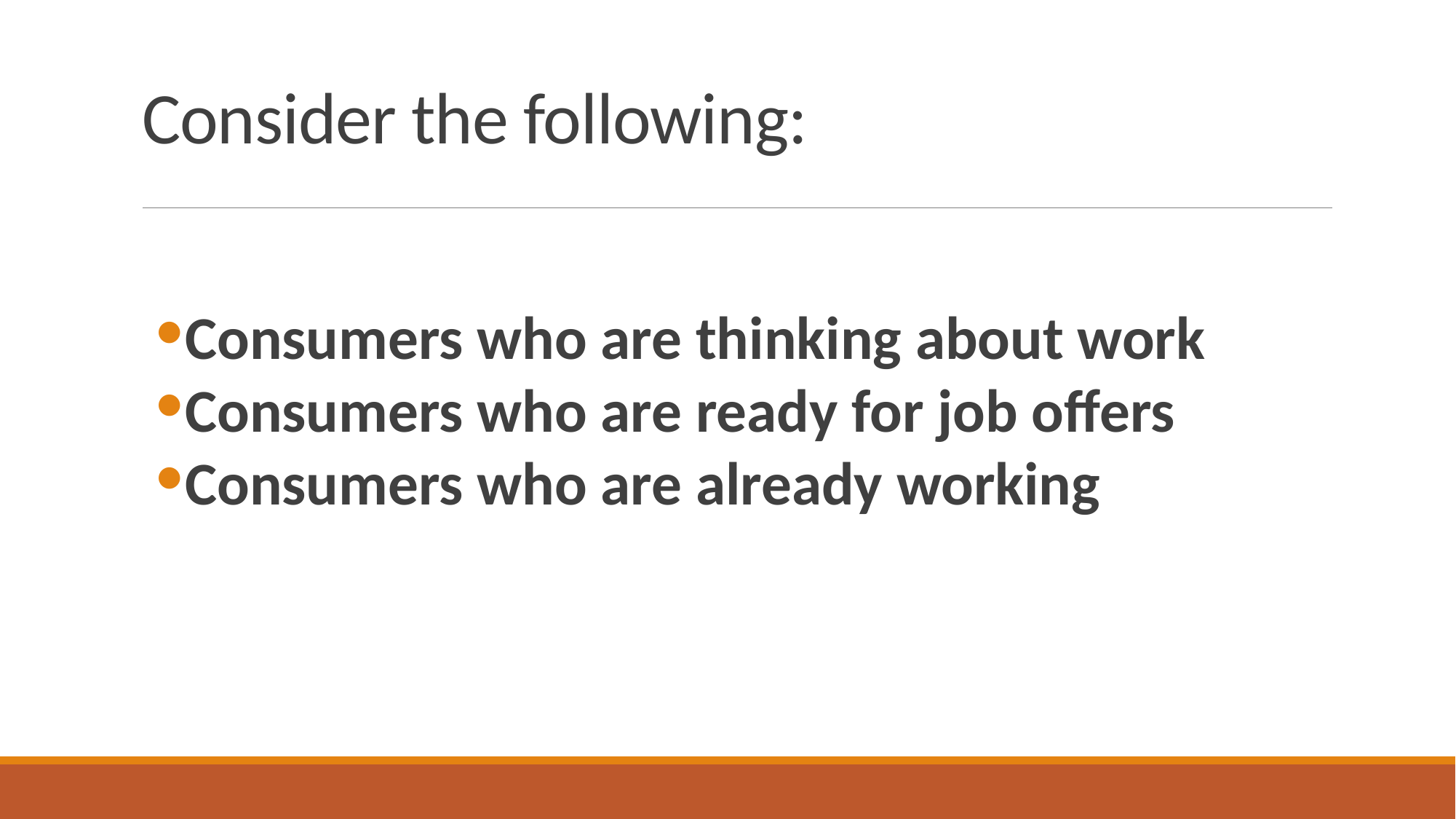

# Consider the following:

Consumers who are thinking about work
Consumers who are ready for job offers
Consumers who are already working